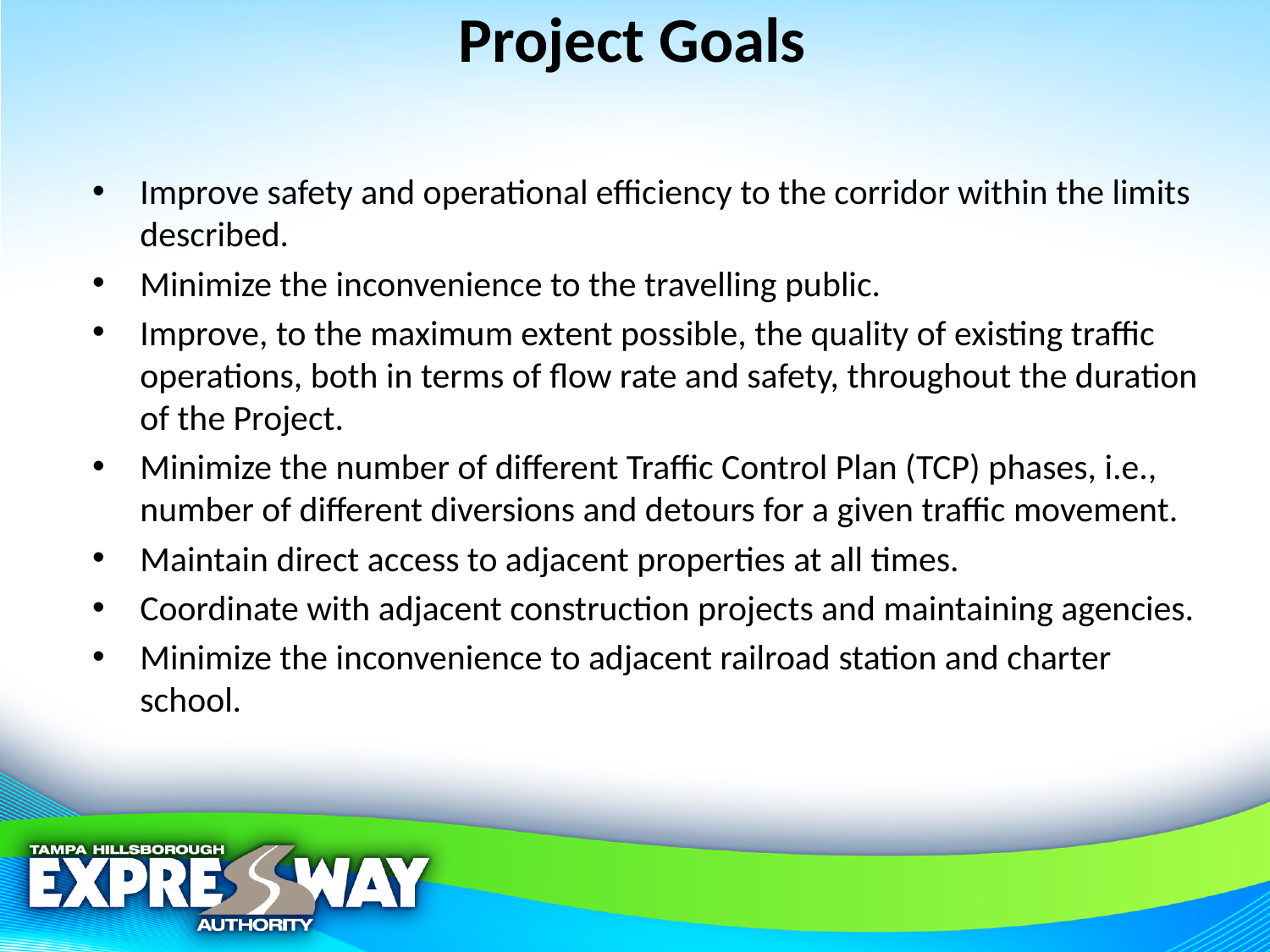

# Project Goals
Improve safety and operational efficiency to the corridor within the limits described.
Minimize the inconvenience to the travelling public.
Improve, to the maximum extent possible, the quality of existing traffic operations, both in terms of flow rate and safety, throughout the duration of the Project.
Minimize the number of different Traffic Control Plan (TCP) phases, i.e., number of different diversions and detours for a given traffic movement.
Maintain direct access to adjacent properties at all times.
Coordinate with adjacent construction projects and maintaining agencies.
Minimize the inconvenience to adjacent railroad station and charter school.